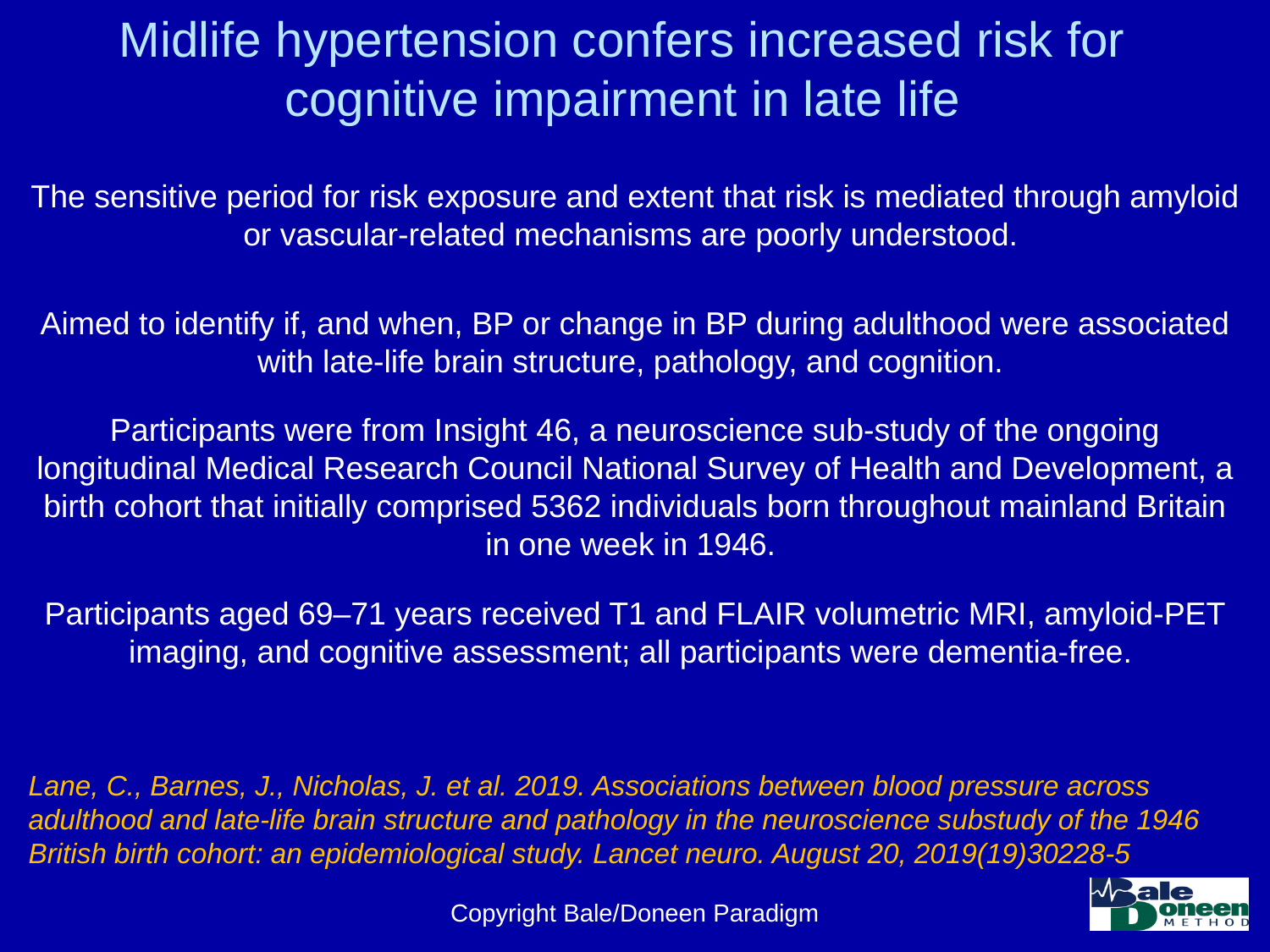

# Midlife hypertension confers increased risk for cognitive impairment in late life
The sensitive period for risk exposure and extent that risk is mediated through amyloid or vascular-related mechanisms are poorly understood.

Aimed to identify if, and when, BP or change in BP during adulthood were associated with late-life brain structure, pathology, and cognition.

Participants were from Insight 46, a neuroscience sub-study of the ongoing longitudinal Medical Research Council National Survey of Health and Development, a birth cohort that initially comprised 5362 individuals born throughout mainland Britain in one week in 1946.

Participants aged 69–71 years received T1 and FLAIR volumetric MRI, amyloid-PET imaging, and cognitive assessment; all participants were dementia-free.

Lane, C., Barnes, J., Nicholas, J. et al. 2019. Associations between blood pressure across adulthood and late-life brain structure and pathology in the neuroscience substudy of the 1946 British birth cohort: an epidemiological study. Lancet neuro. August 20, 2019(19)30228-5
Copyright Bale/Doneen Paradigm